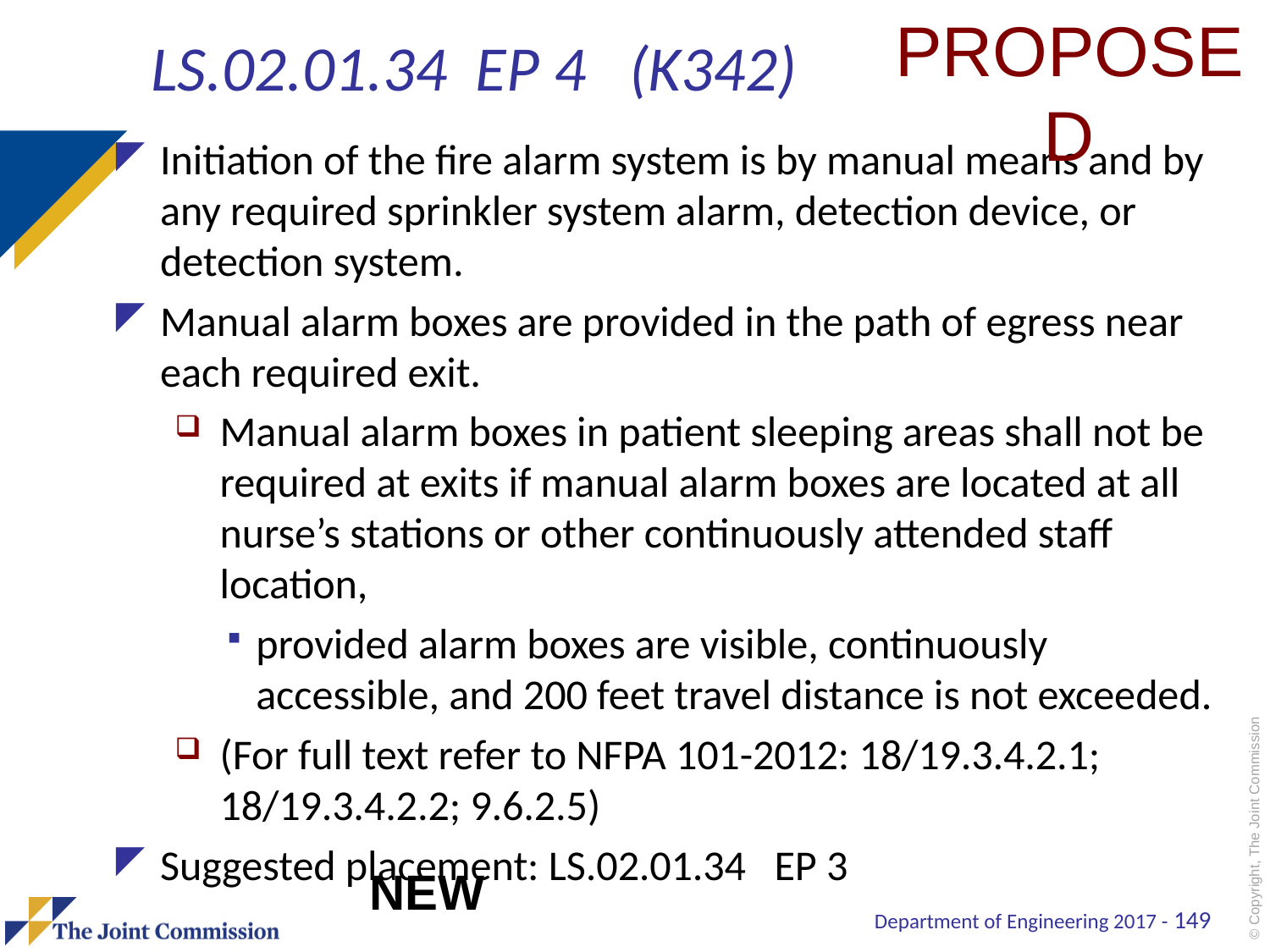

PROPOSED
# LS.02.01.34  EP 4   (K342)
Initiation of the fire alarm system is by manual means and by any required sprinkler system alarm, detection device, or detection system.
Manual alarm boxes are provided in the path of egress near each required exit.
Manual alarm boxes in patient sleeping areas shall not be required at exits if manual alarm boxes are located at all nurse’s stations or other continuously attended staff location,
provided alarm boxes are visible, continuously accessible, and 200 feet travel distance is not exceeded.
(For full text refer to NFPA 101-2012: 18/19.3.4.2.1; 18/19.3.4.2.2; 9.6.2.5)
Suggested placement: LS.02.01.34   EP 3

NEW